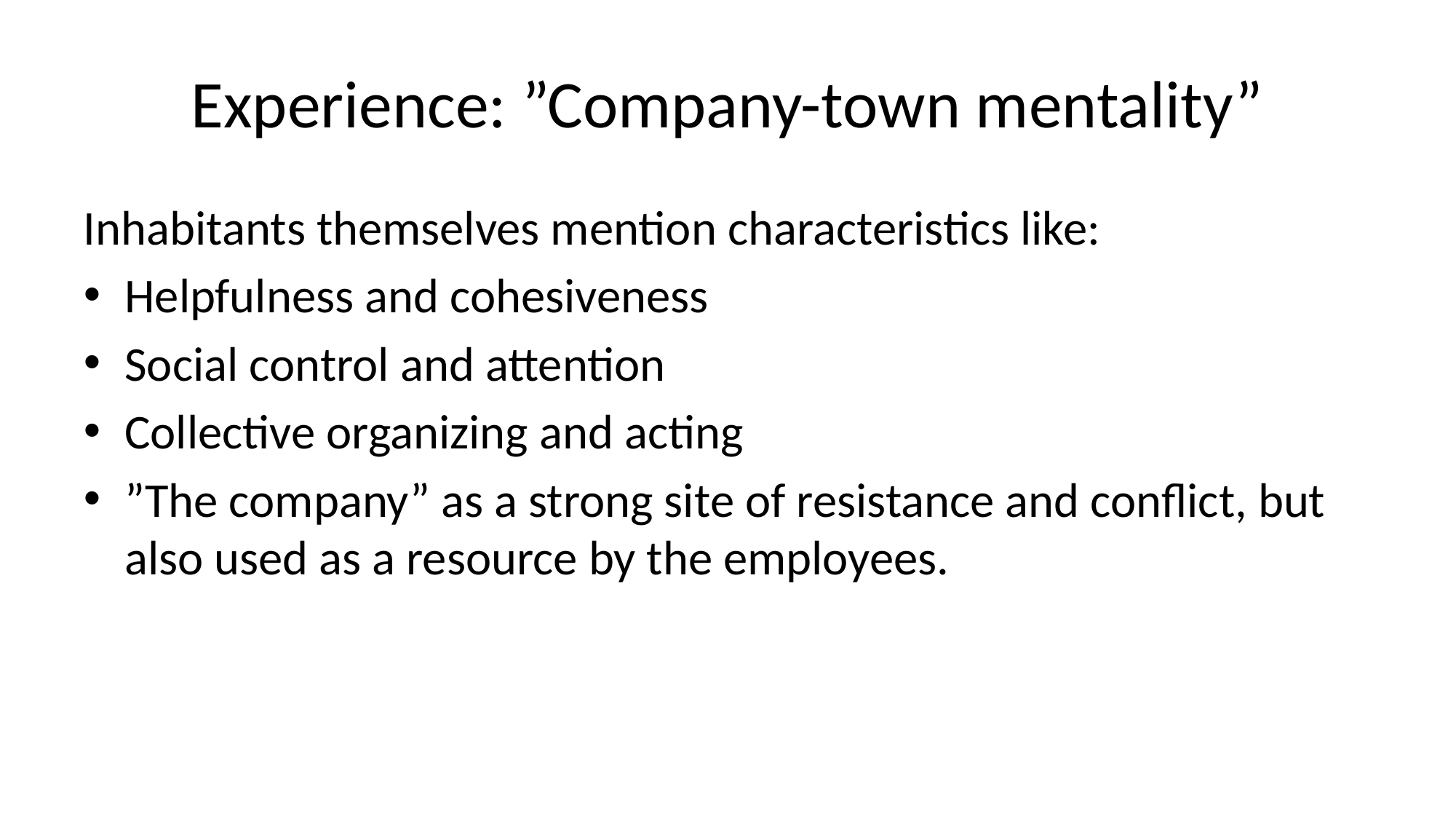

# Experience: ”Company-town mentality”
Inhabitants themselves mention characteristics like:
Helpfulness and cohesiveness
Social control and attention
Collective organizing and acting
”The company” as a strong site of resistance and conflict, but also used as a resource by the employees.